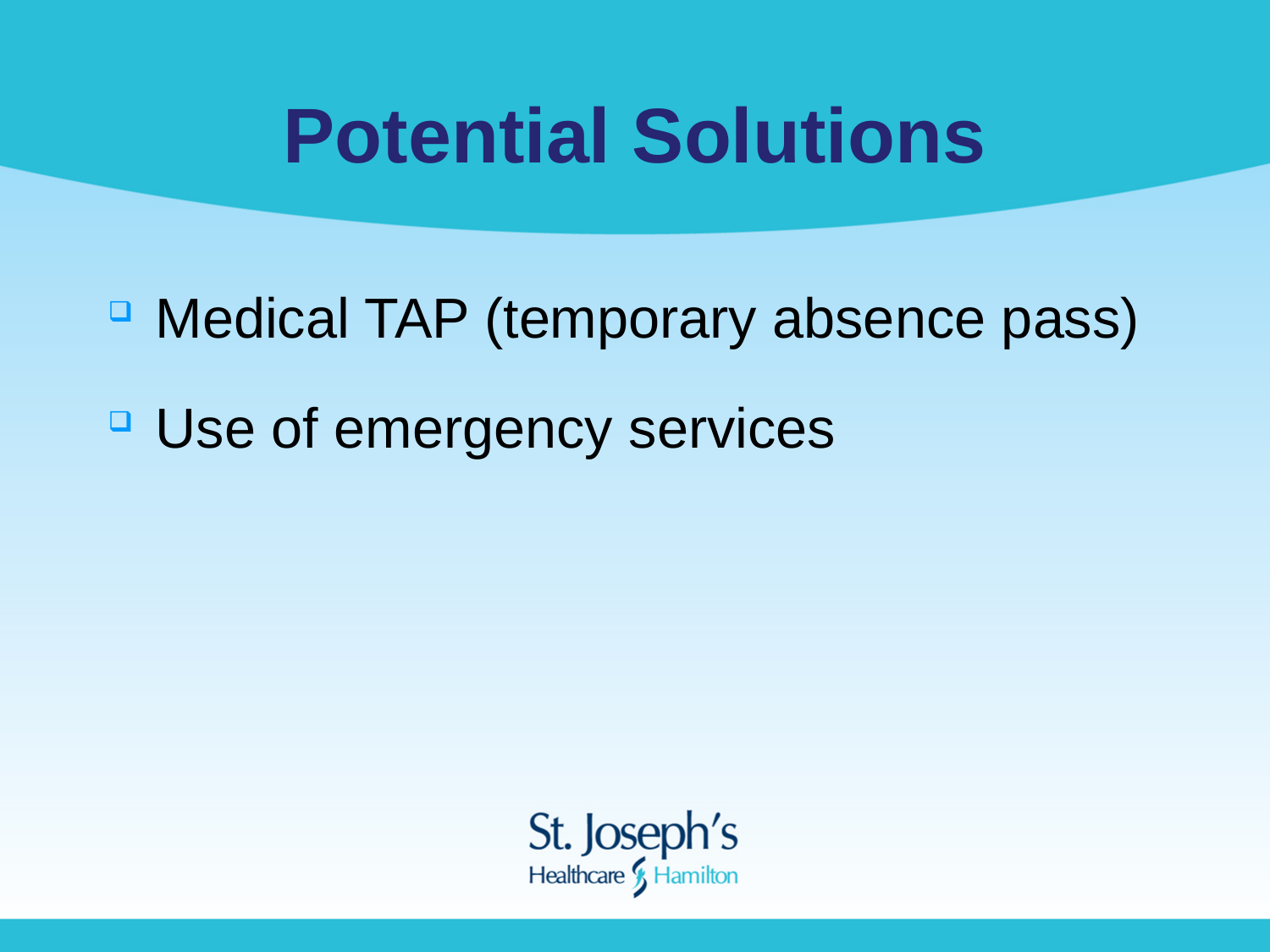

# Potential Solutions
Medical TAP (temporary absence pass)
Use of emergency services